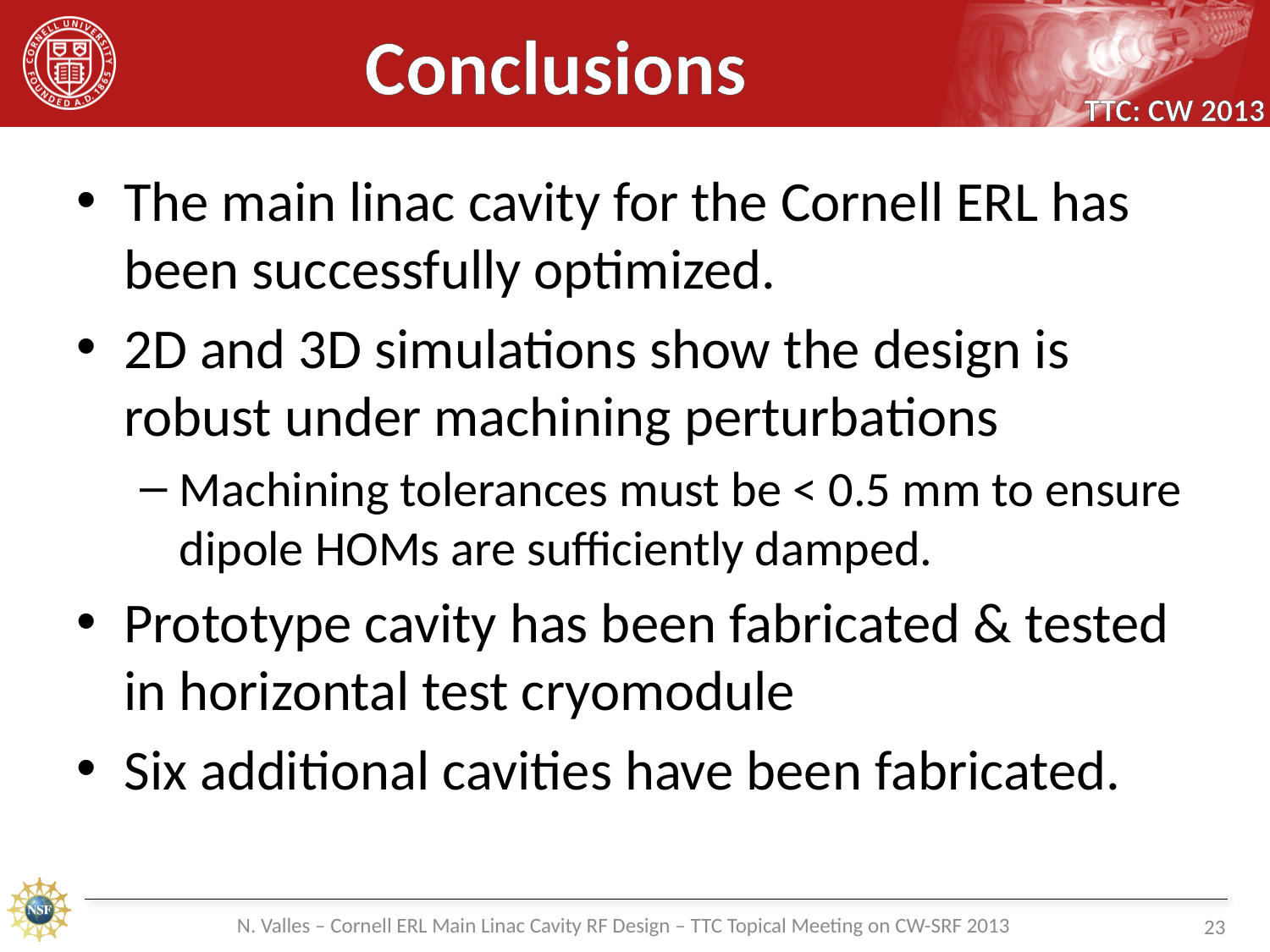

# Conclusions
The main linac cavity for the Cornell ERL has been successfully optimized.
2D and 3D simulations show the design is robust under machining perturbations
Machining tolerances must be < 0.5 mm to ensure dipole HOMs are sufficiently damped.
Prototype cavity has been fabricated & tested in horizontal test cryomodule
Six additional cavities have been fabricated.

N. Valles – Cornell ERL Main Linac Cavity RF Design – TTC Topical Meeting on CW-SRF 2013
23